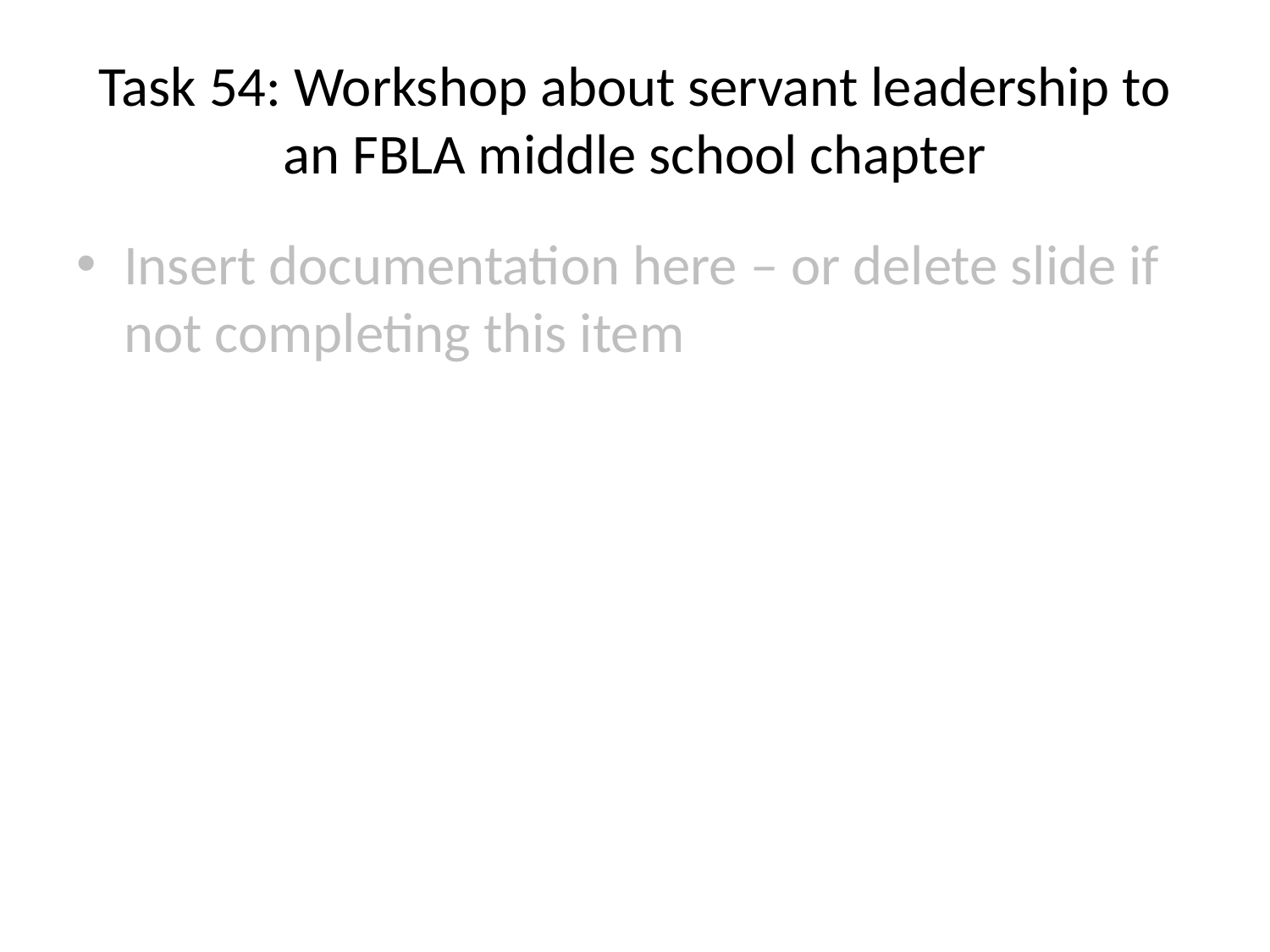

# Task 54: Workshop about servant leadership to an FBLA middle school chapter
Insert documentation here – or delete slide if not completing this item